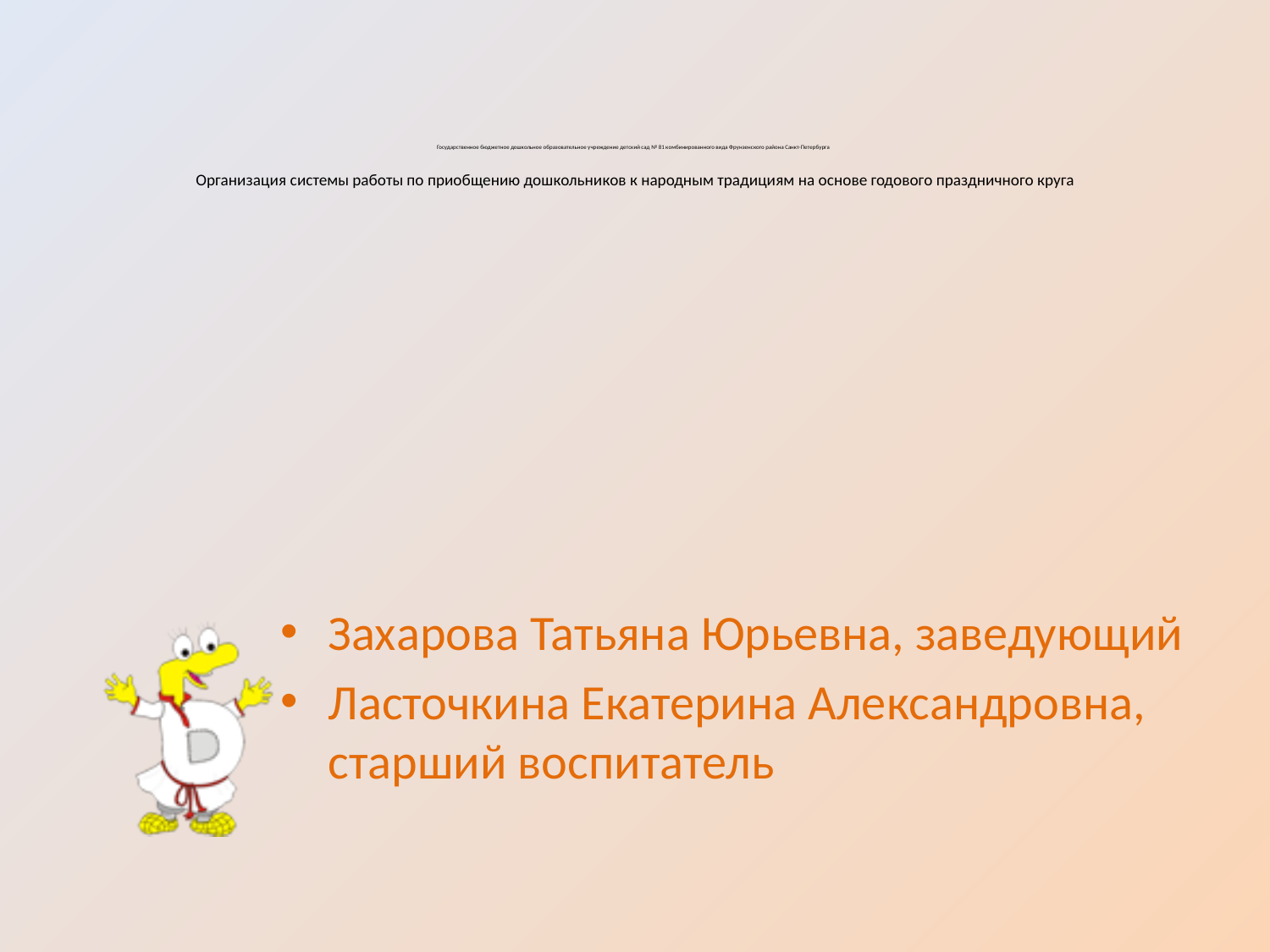

# Государственное бюджетное дошкольное образовательное учреждение детский сад № 81 комбинированного вида Фрунзенского района Санкт-Петербурга Организация системы работы по приобщению дошкольников к народным традициям на основе годового праздничного круга
Захарова Татьяна Юрьевна, заведующий
Ласточкина Екатерина Александровна, старший воспитатель